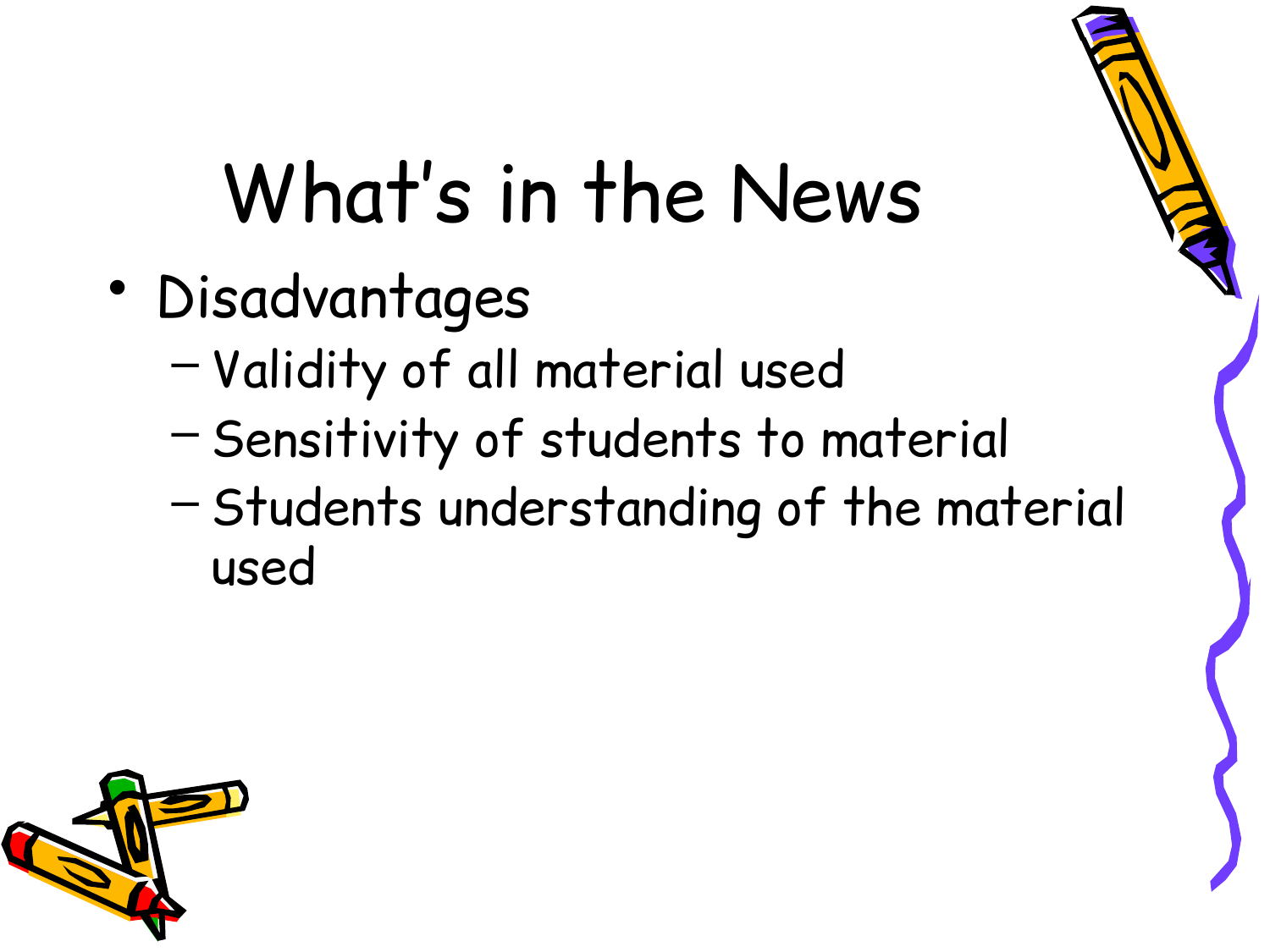

# What’s in the News
Disadvantages
Validity of all material used
Sensitivity of students to material
Students understanding of the material used